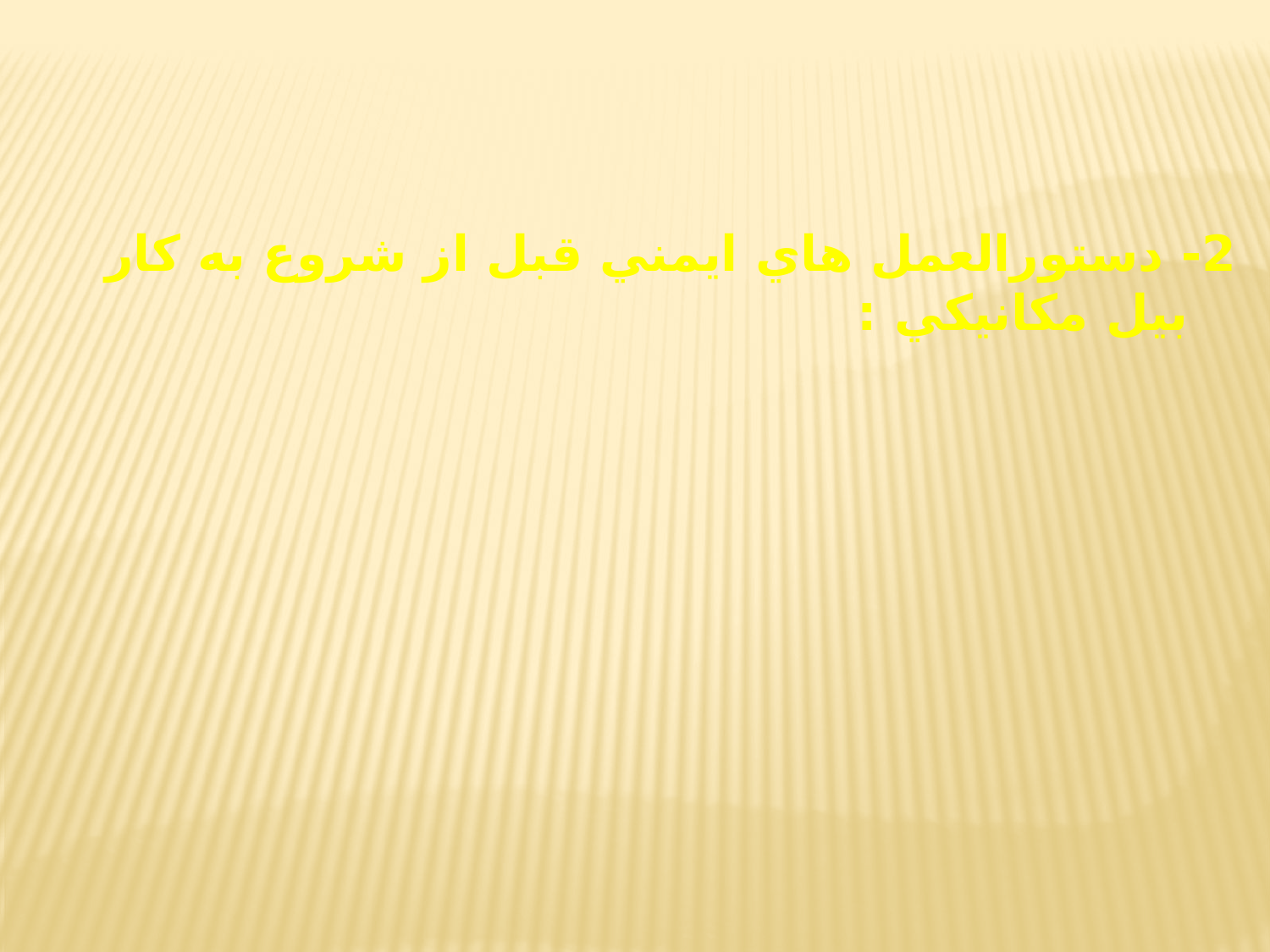

2- دستورالعمل هاي ايمني قبل از شروع به كار بيل مكانيكي :